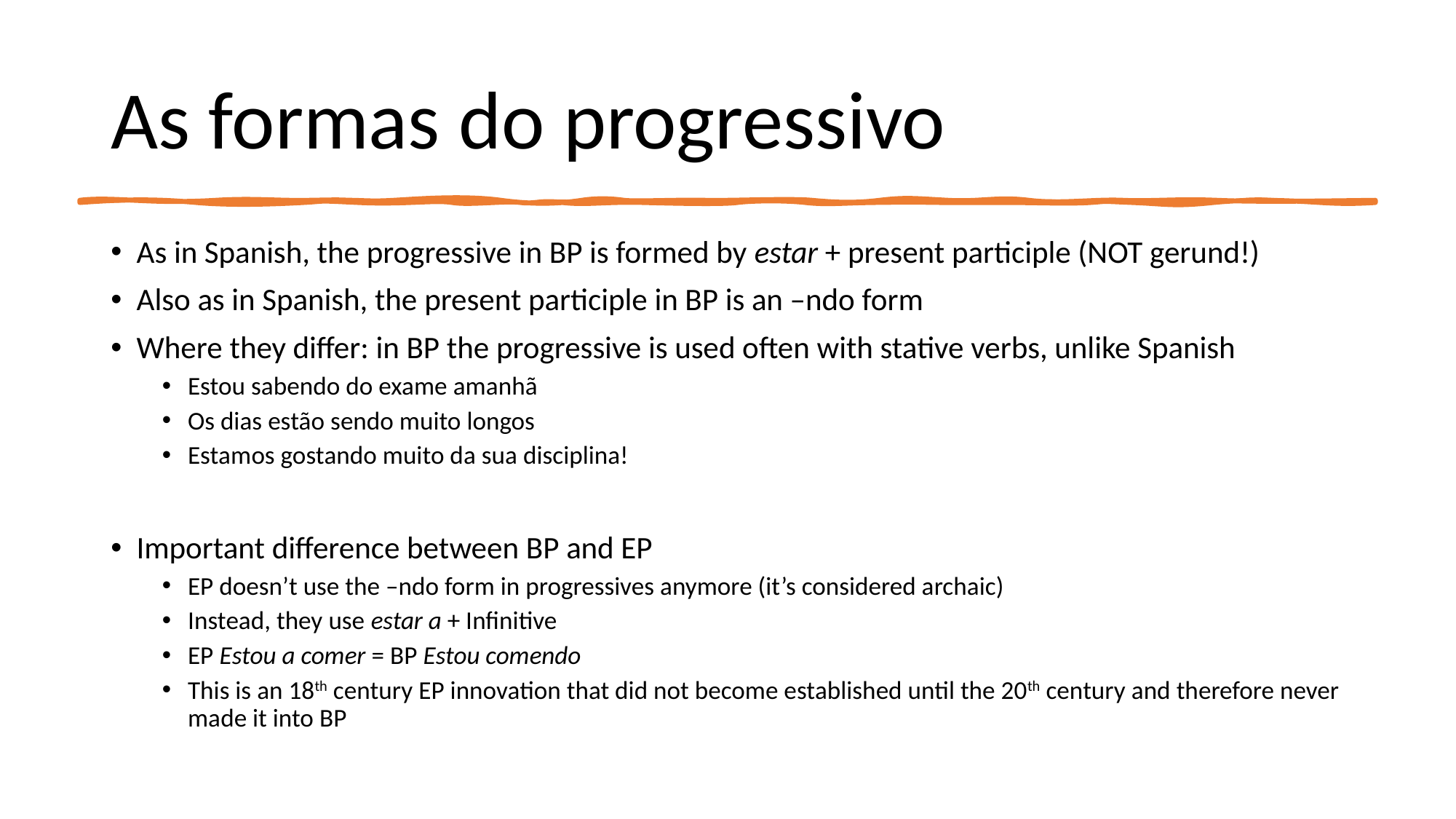

# As formas do progressivo

As in Spanish, the progressive in BP is formed by estar + present participle (NOT gerund!)
Also as in Spanish, the present participle in BP is an –ndo form
Where they differ: in BP the progressive is used often with stative verbs, unlike Spanish
Estou sabendo do exame amanhã
Os dias estão sendo muito longos
Estamos gostando muito da sua disciplina!

Important difference between BP and EP
EP doesn’t use the –ndo form in progressives anymore (it’s considered archaic)
Instead, they use estar a + Infinitive
EP Estou a comer = BP Estou comendo
This is an 18th century EP innovation that did not become established until the 20th century and therefore never made it into BP